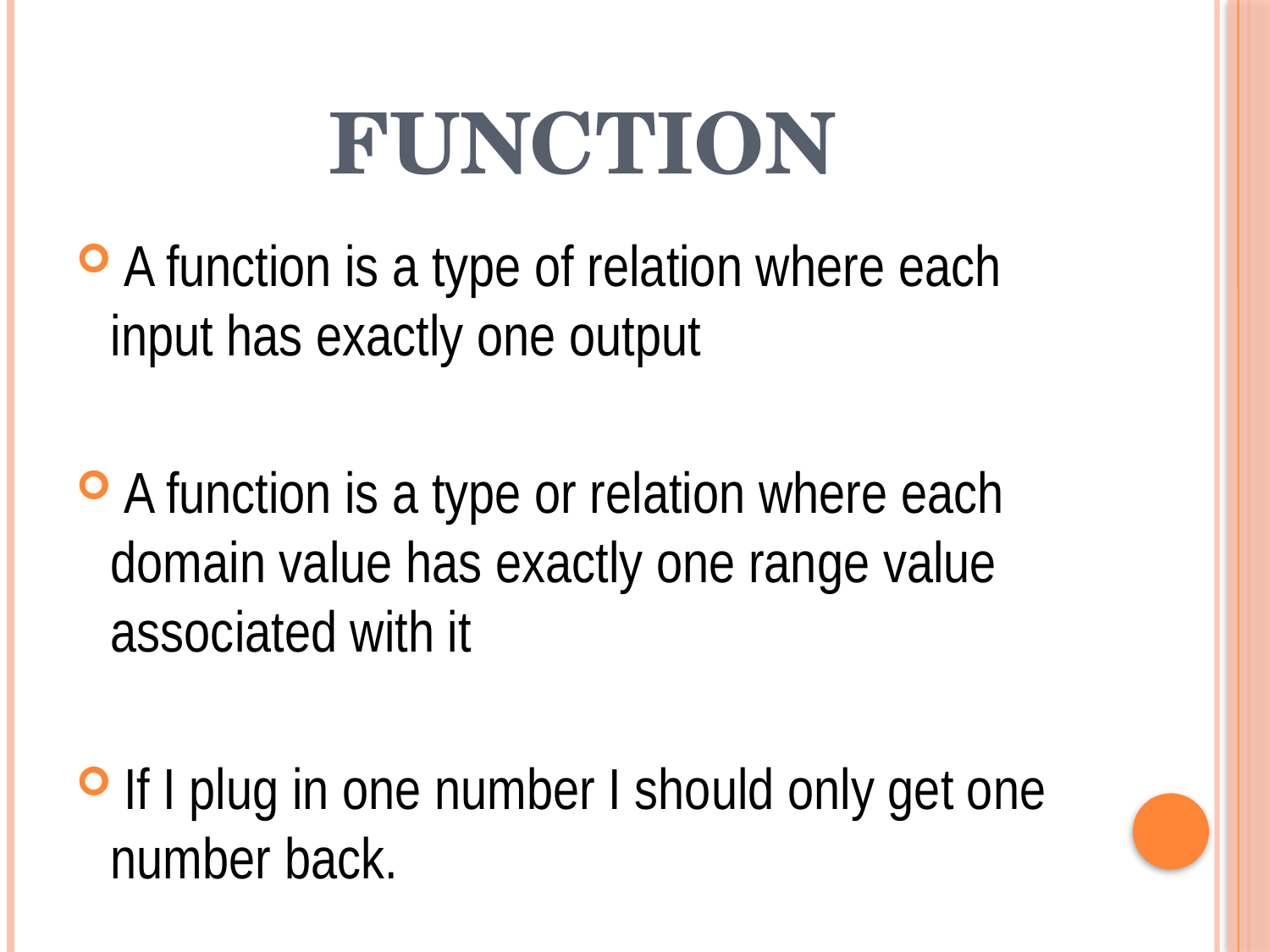

# Function
 A function is a type of relation where each input has exactly one output

 A function is a type or relation where each domain value has exactly one range value associated with it

 If I plug in one number I should only get one number back.